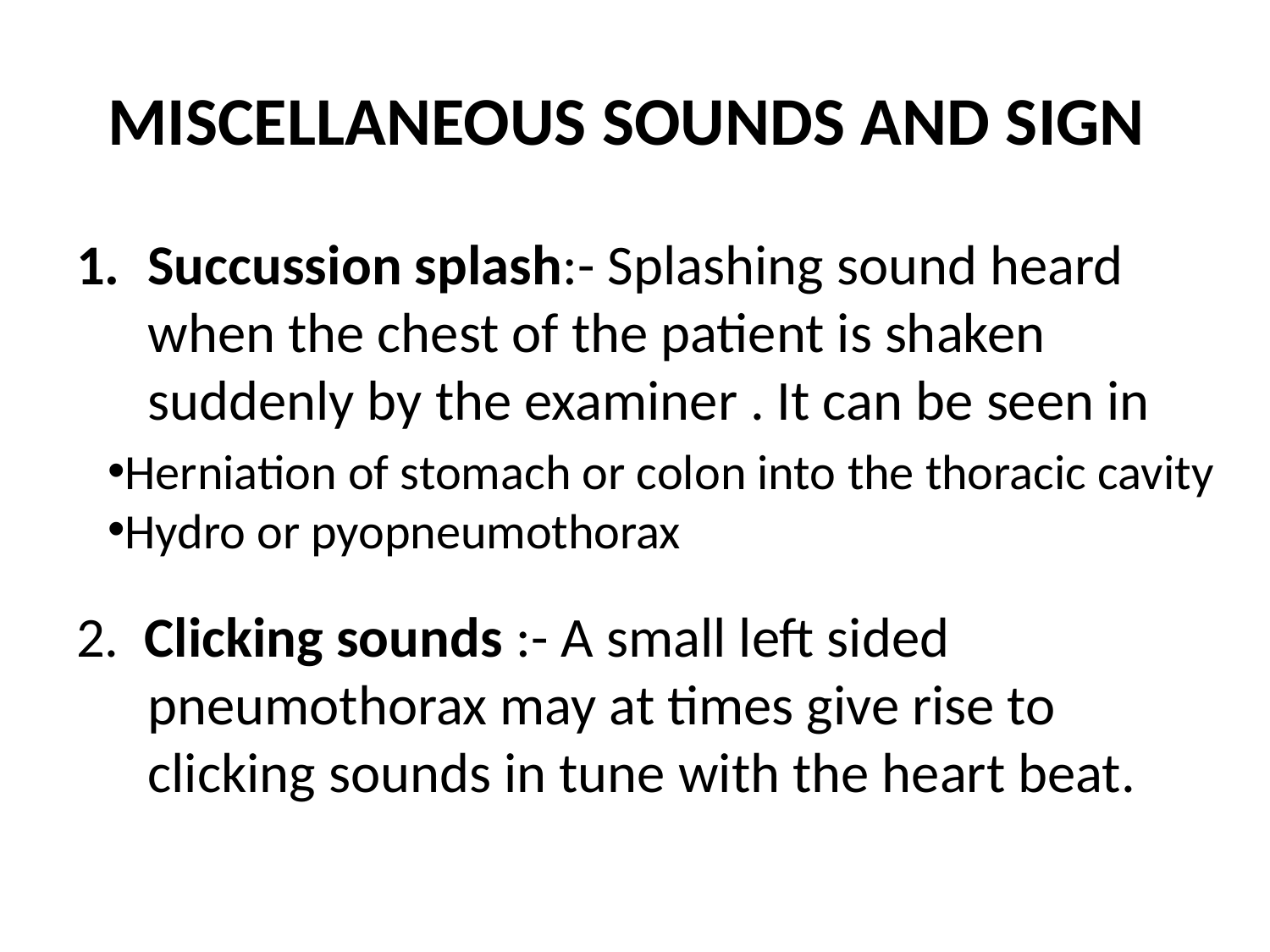

# MISCELLANEOUS SOUNDS AND SIGN
Succussion splash:- Splashing sound heard when the chest of the patient is shaken suddenly by the examiner . It can be seen in

2.  Clicking sounds :- A small left sided pneumothorax may at times give rise to clicking sounds in tune with the heart beat.
Herniation of stomach or colon into the thoracic cavity
Hydro or pyopneumothorax